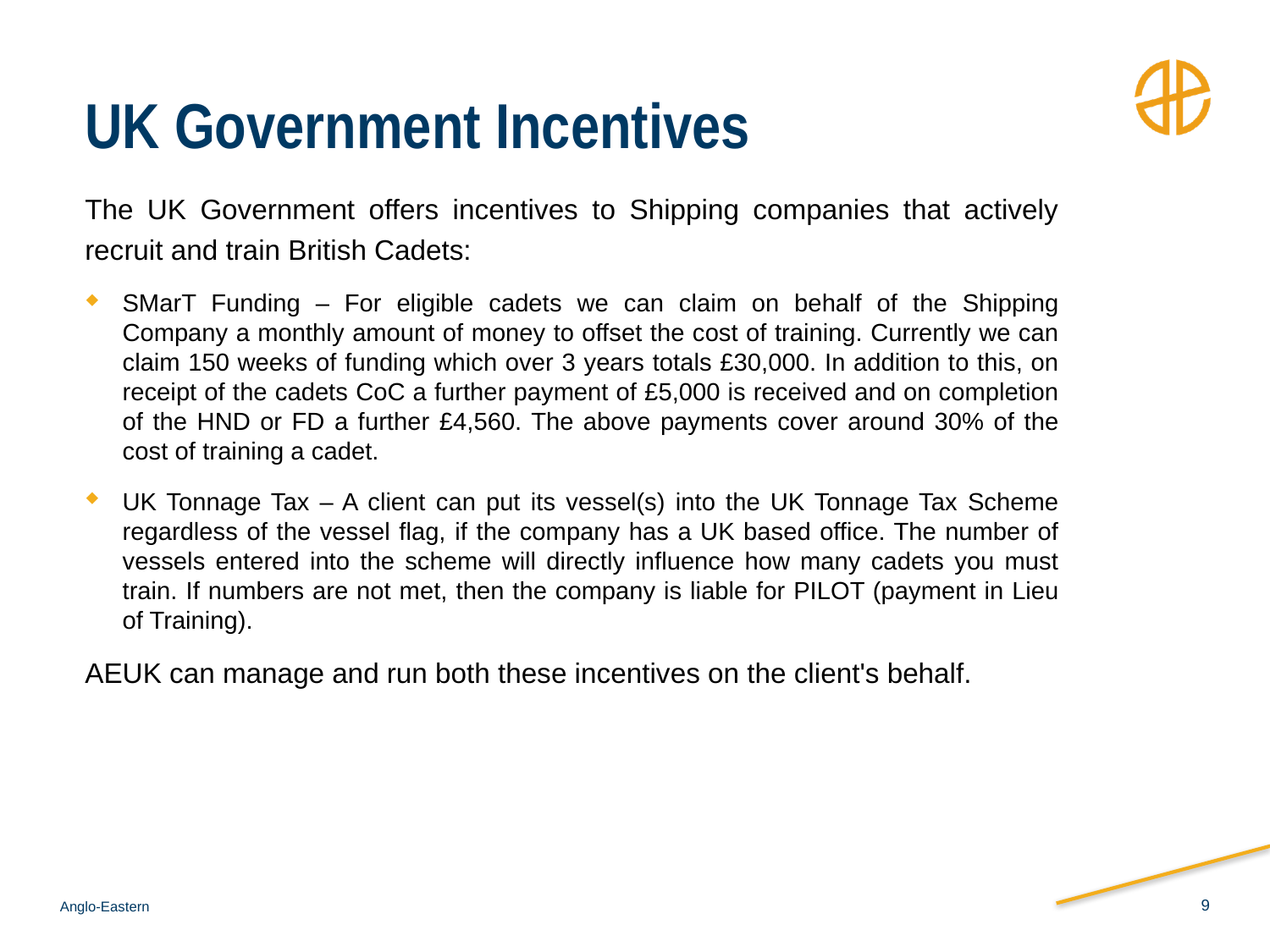

# UK Government Incentives
The UK Government offers incentives to Shipping companies that actively recruit and train British Cadets:
SMarT Funding – For eligible cadets we can claim on behalf of the Shipping Company a monthly amount of money to offset the cost of training. Currently we can claim 150 weeks of funding which over 3 years totals £30,000. In addition to this, on receipt of the cadets CoC a further payment of £5,000 is received and on completion of the HND or FD a further £4,560. The above payments cover around 30% of the cost of training a cadet.
UK Tonnage Tax – A client can put its vessel(s) into the UK Tonnage Tax Scheme regardless of the vessel flag, if the company has a UK based office. The number of vessels entered into the scheme will directly influence how many cadets you must train. If numbers are not met, then the company is liable for PILOT (payment in Lieu of Training).
AEUK can manage and run both these incentives on the client's behalf.

9